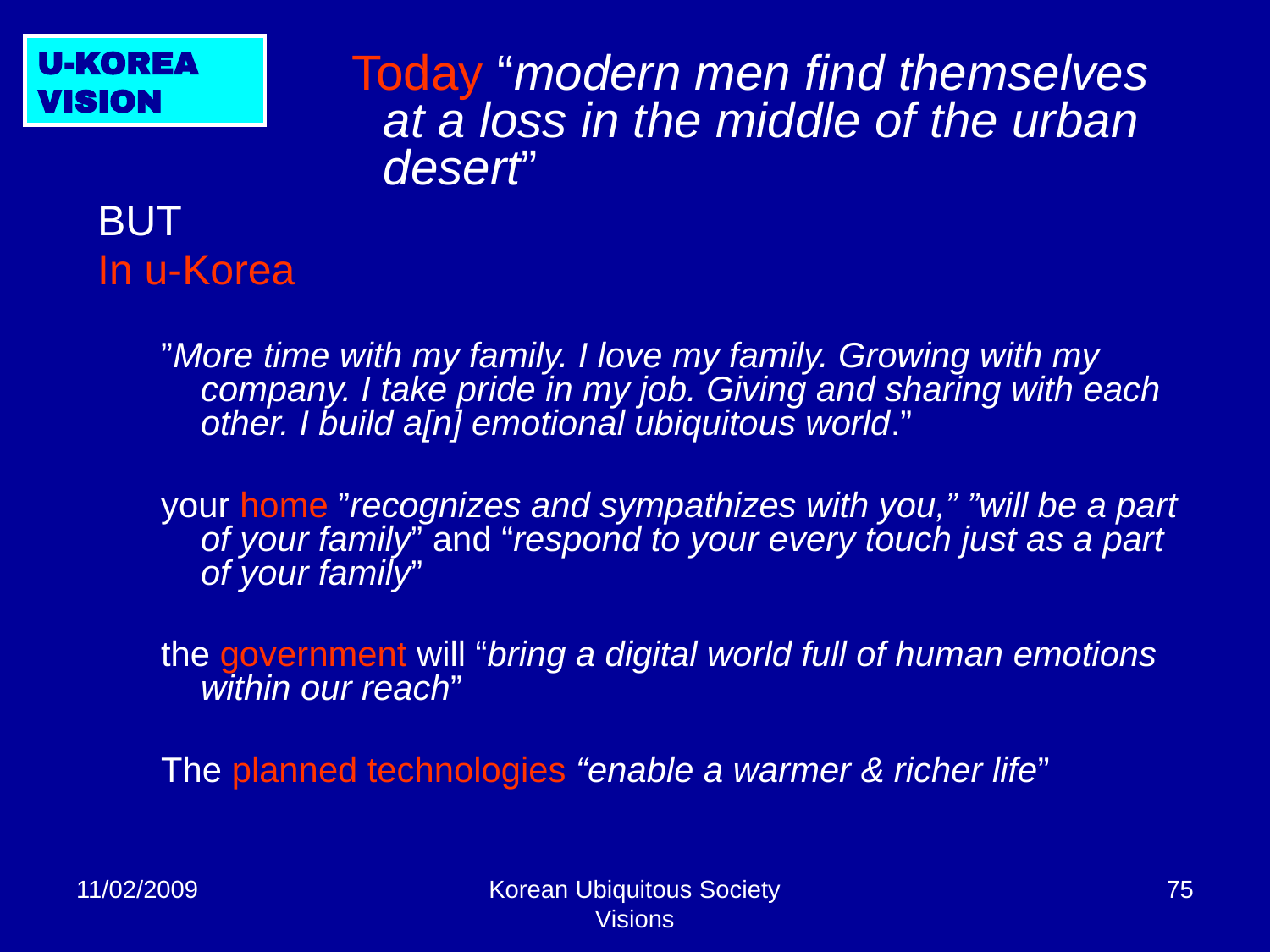

U-KOREA VISION
Today “modern men find themselves at a loss in the middle of the urban desert”
BUT
In u-Korea

”More time with my family. I love my family. Growing with my company. I take pride in my job. Giving and sharing with each other. I build a[n] emotional ubiquitous world.”

your home ”recognizes and sympathizes with you,” ”will be a part of your family” and “respond to your every touch just as a part of your family”

the government will “bring a digital world full of human emotions within our reach”

The planned technologies “enable a warmer & richer life”

11/02/2009
Korean Ubiquitous Society Visions
75